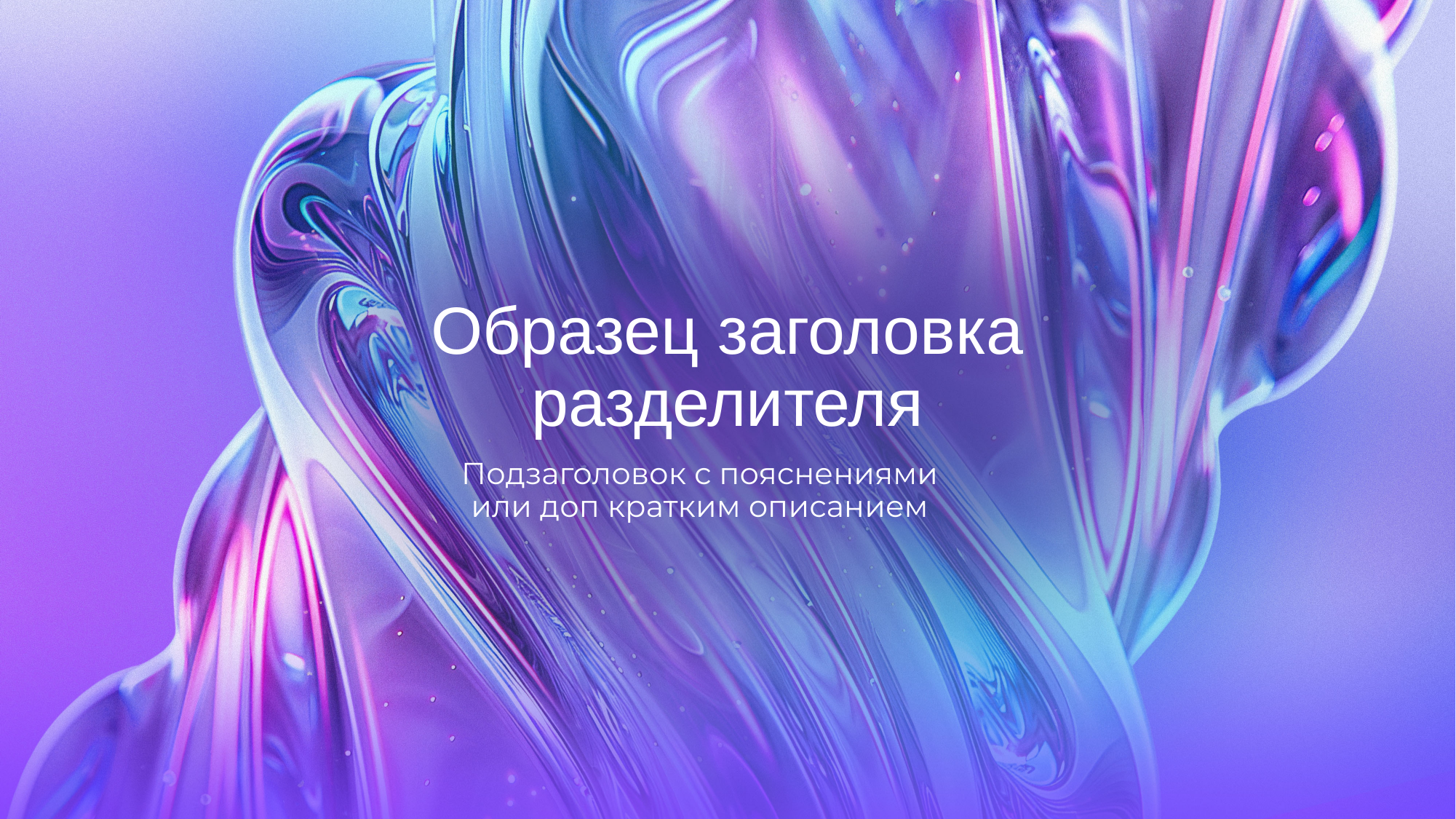

# Образец заголовка разделителя
Подзаголовок с пояснениями
или доп кратким описанием